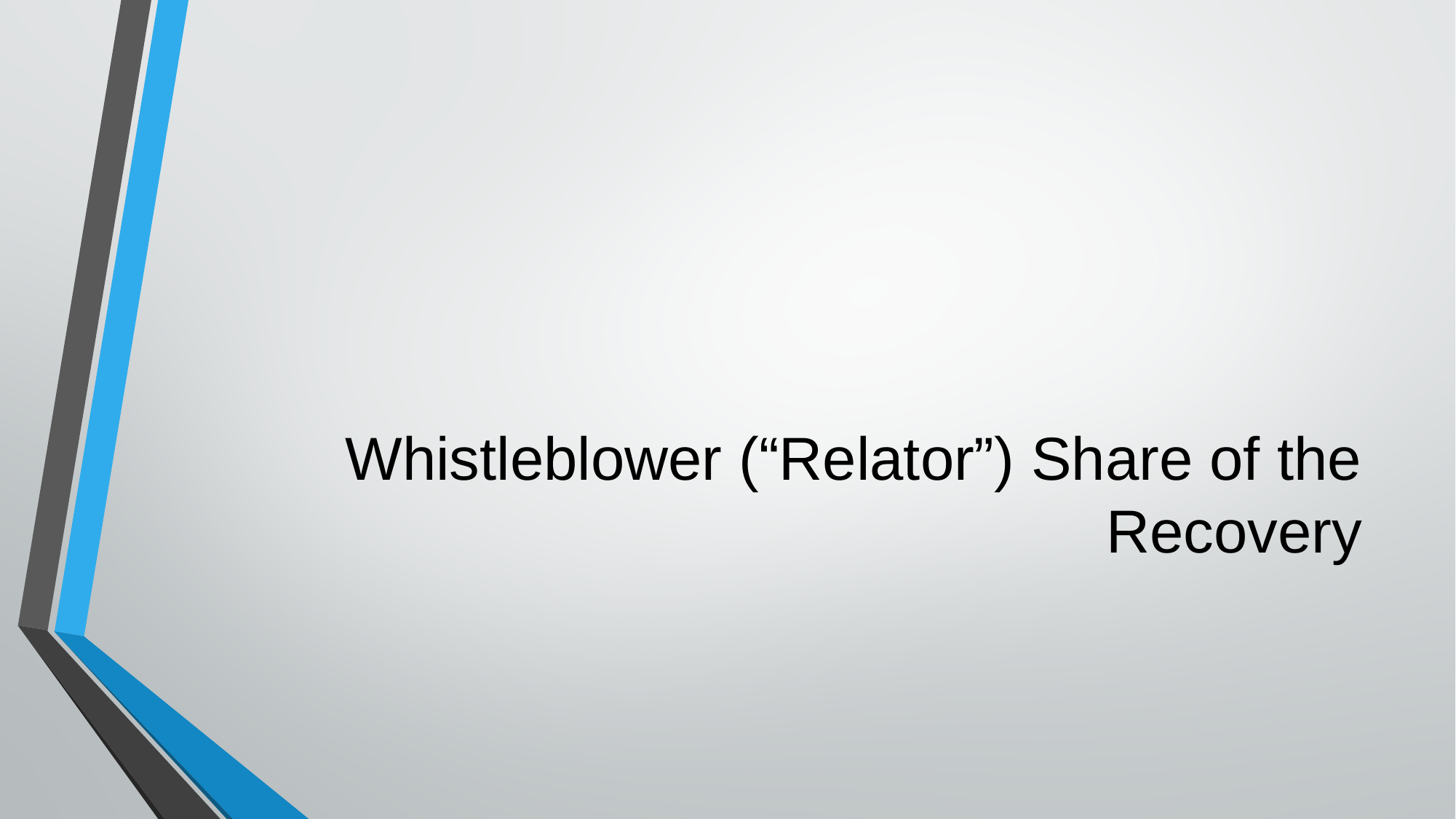

# Whistleblower (“Relator”) Share of the Recovery